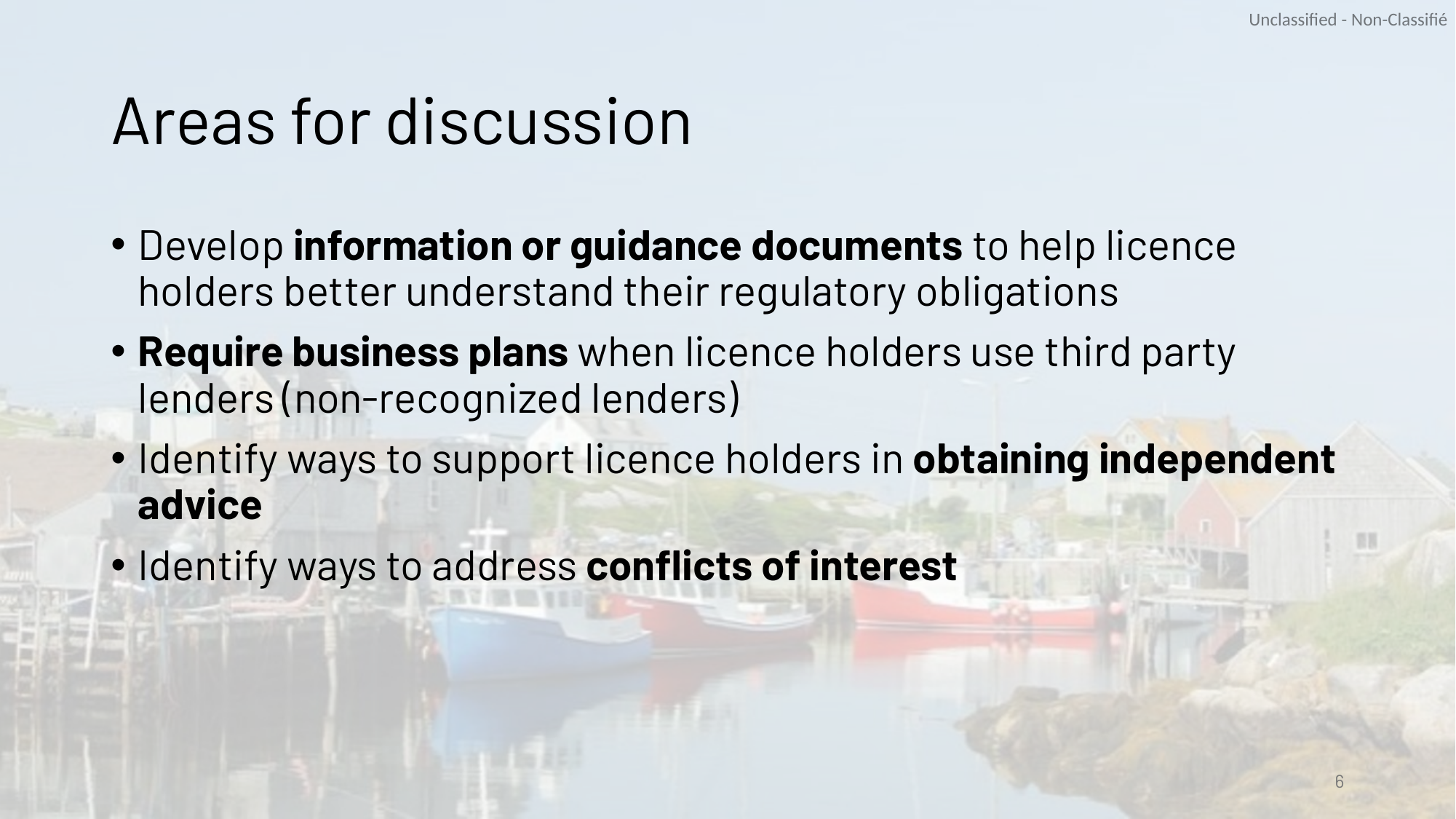

# Areas for discussion
Develop information or guidance documents to help licence holders better understand their regulatory obligations
Require business plans when licence holders use third party lenders (non-recognized lenders)
Identify ways to support licence holders in obtaining independent advice
Identify ways to address conflicts of interest
6